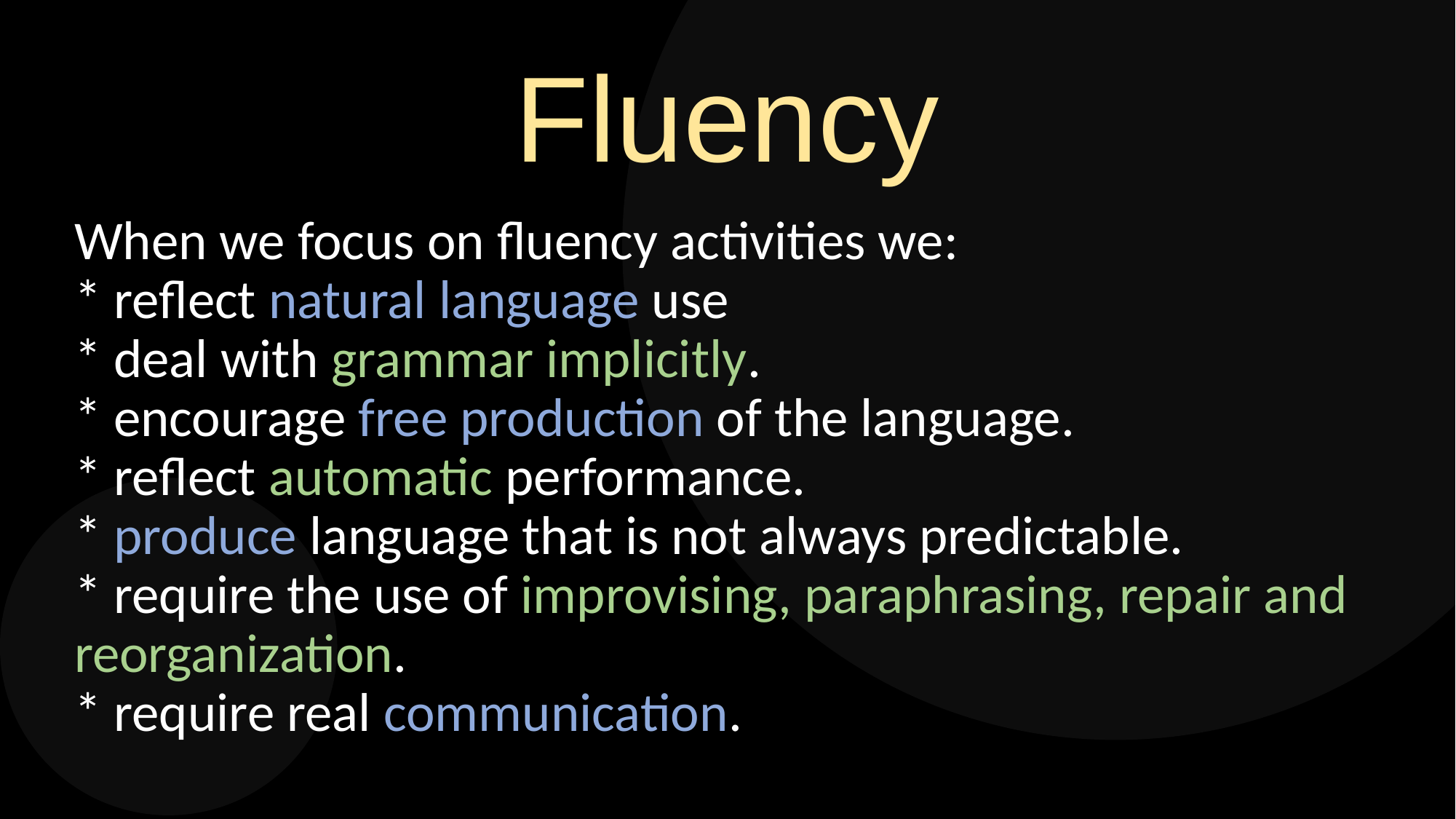

# Fluency
When we focus on fluency activities we:
* reflect natural language use
* deal with grammar implicitly.
* encourage free production of the language.
* reflect automatic performance.
* produce language that is not always predictable.
* require the use of improvising, paraphrasing, repair and reorganization.
* require real communication.